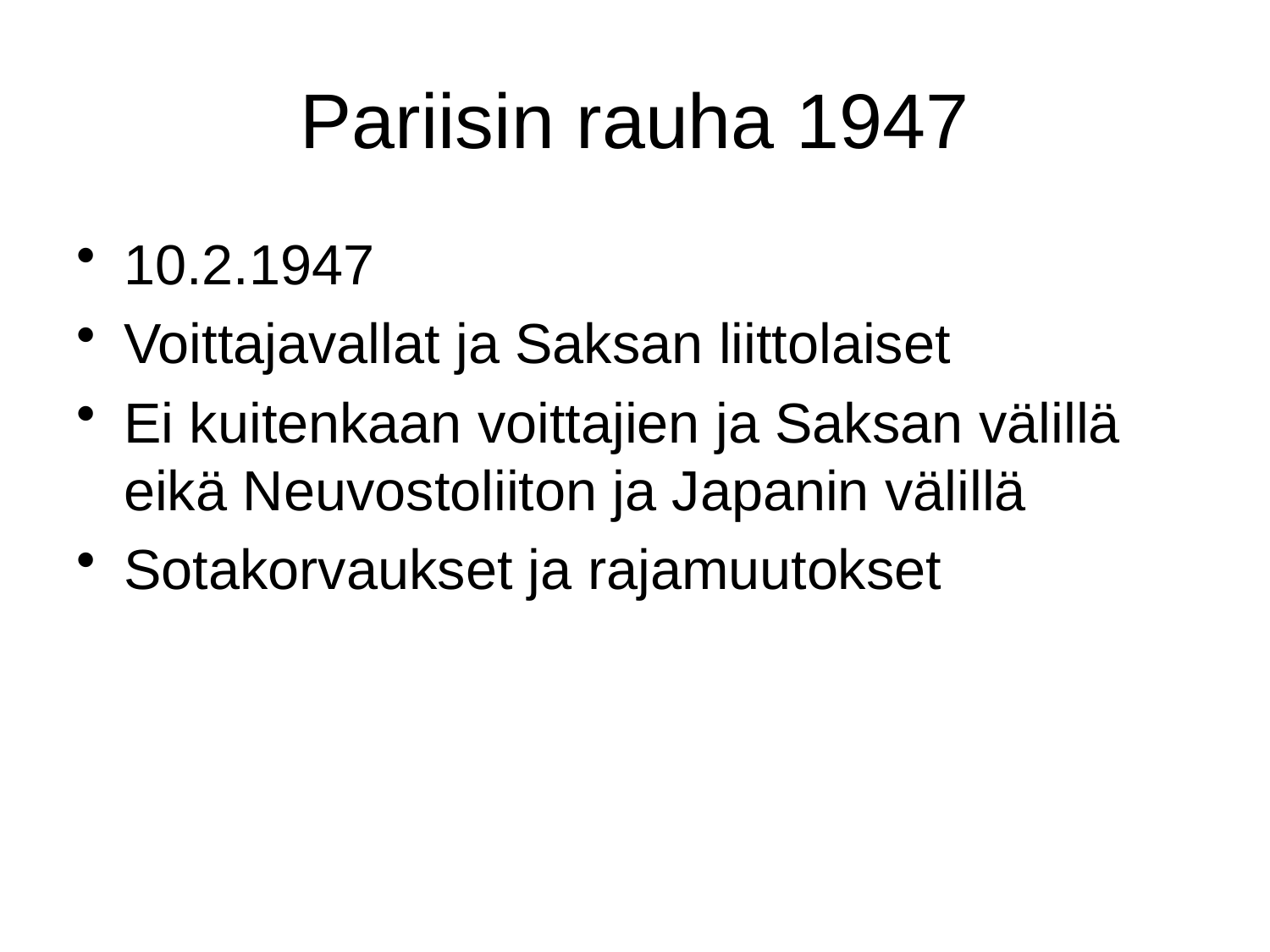

# Pariisin rauha 1947
10.2.1947
Voittajavallat ja Saksan liittolaiset
Ei kuitenkaan voittajien ja Saksan välillä eikä Neuvostoliiton ja Japanin välillä
Sotakorvaukset ja rajamuutokset